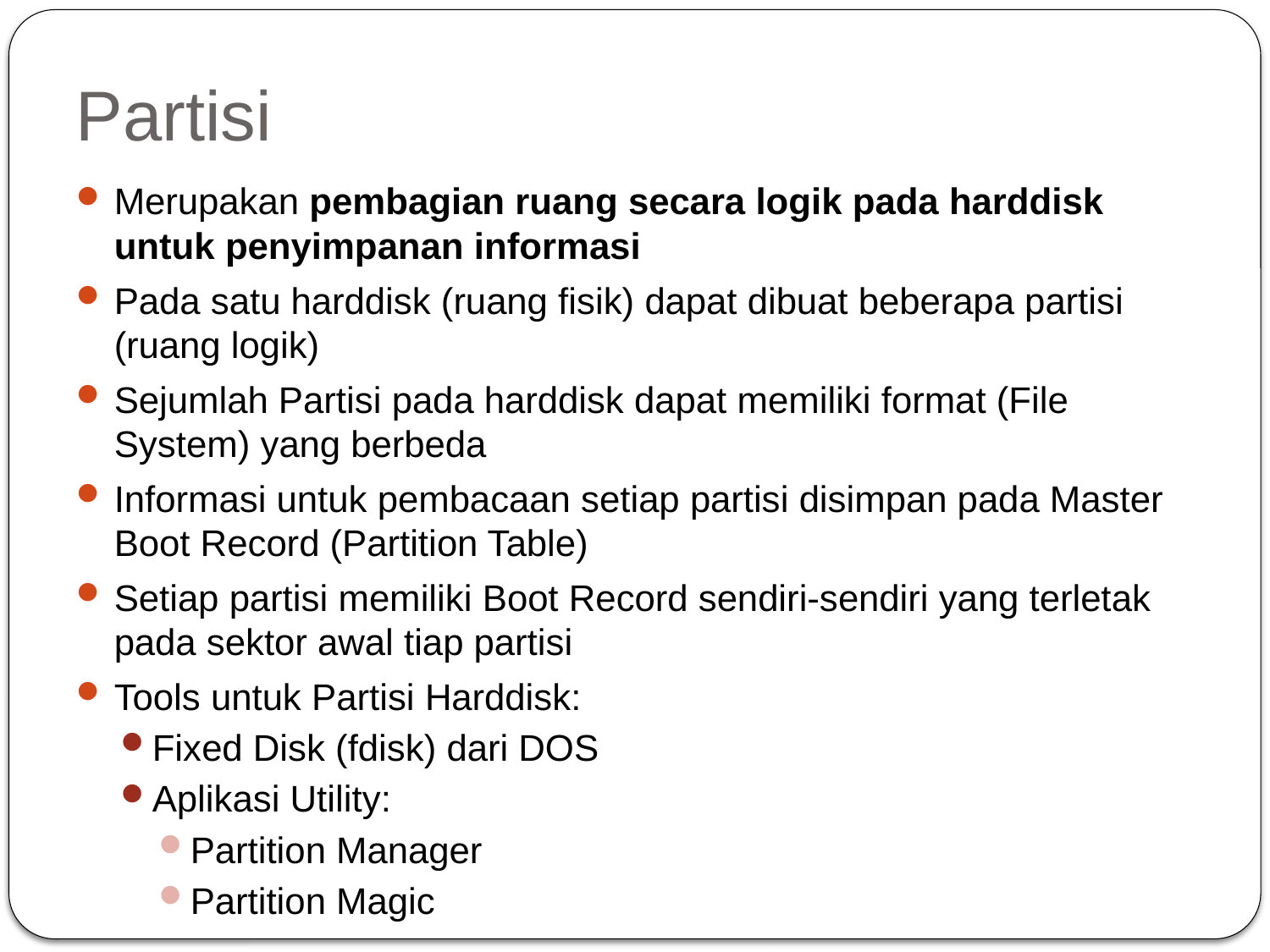

# Partisi

Merupakan pembagian ruang secara logik pada harddisk untuk penyimpanan informasi
Pada satu harddisk (ruang fisik) dapat dibuat beberapa partisi (ruang logik)
Sejumlah Partisi pada harddisk dapat memiliki format (File System) yang berbeda
Informasi untuk pembacaan setiap partisi disimpan pada Master Boot Record (Partition Table)
Setiap partisi memiliki Boot Record sendiri-sendiri yang terletak pada sektor awal tiap partisi
Tools untuk Partisi Harddisk:
Fixed Disk (fdisk) dari DOS
Aplikasi Utility:
Partition Manager
Partition Magic